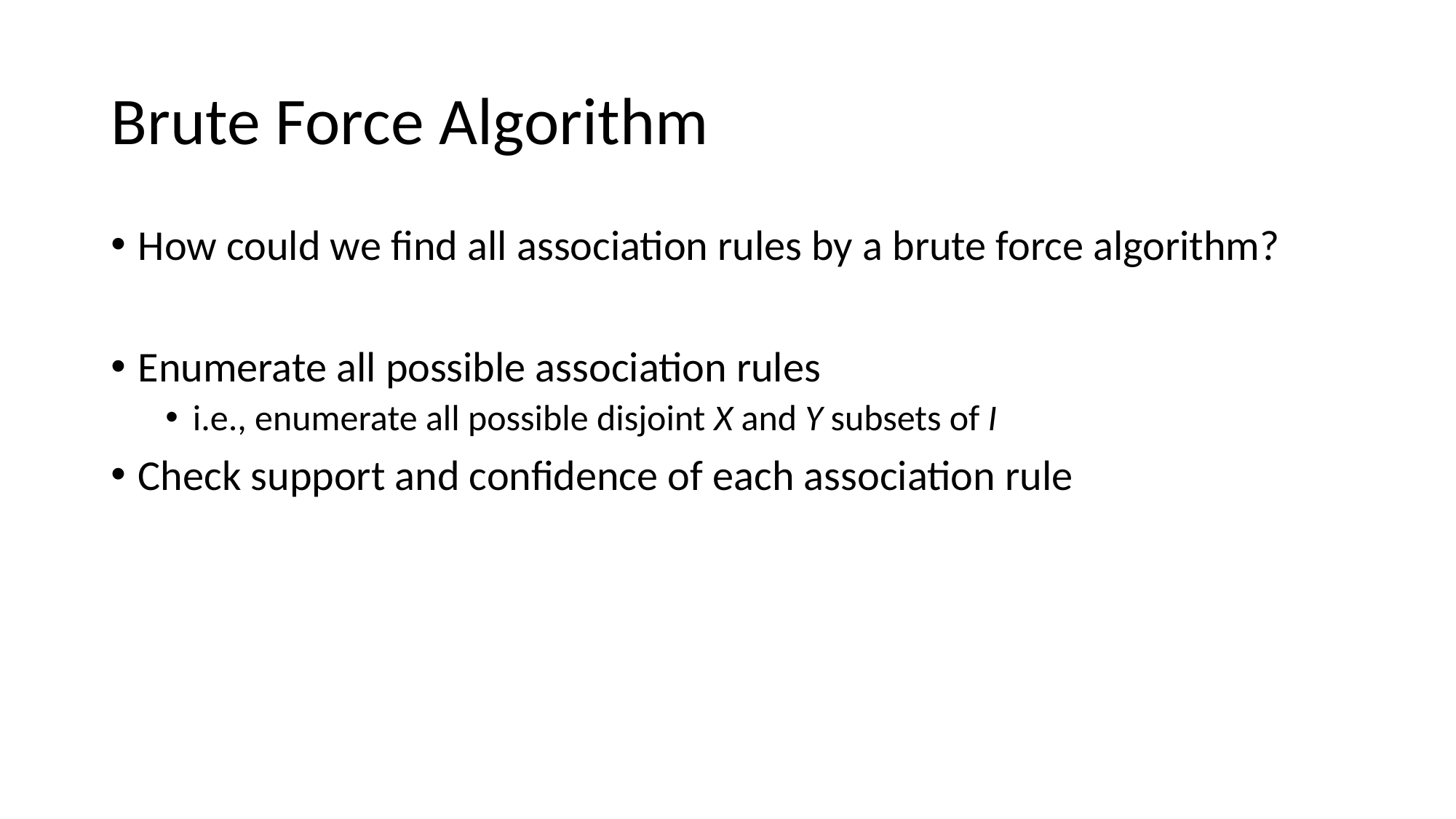

# Brute Force Algorithm
How could we find all association rules by a brute force algorithm?

Enumerate all possible association rules
i.e., enumerate all possible disjoint X and Y subsets of I
Check support and confidence of each association rule